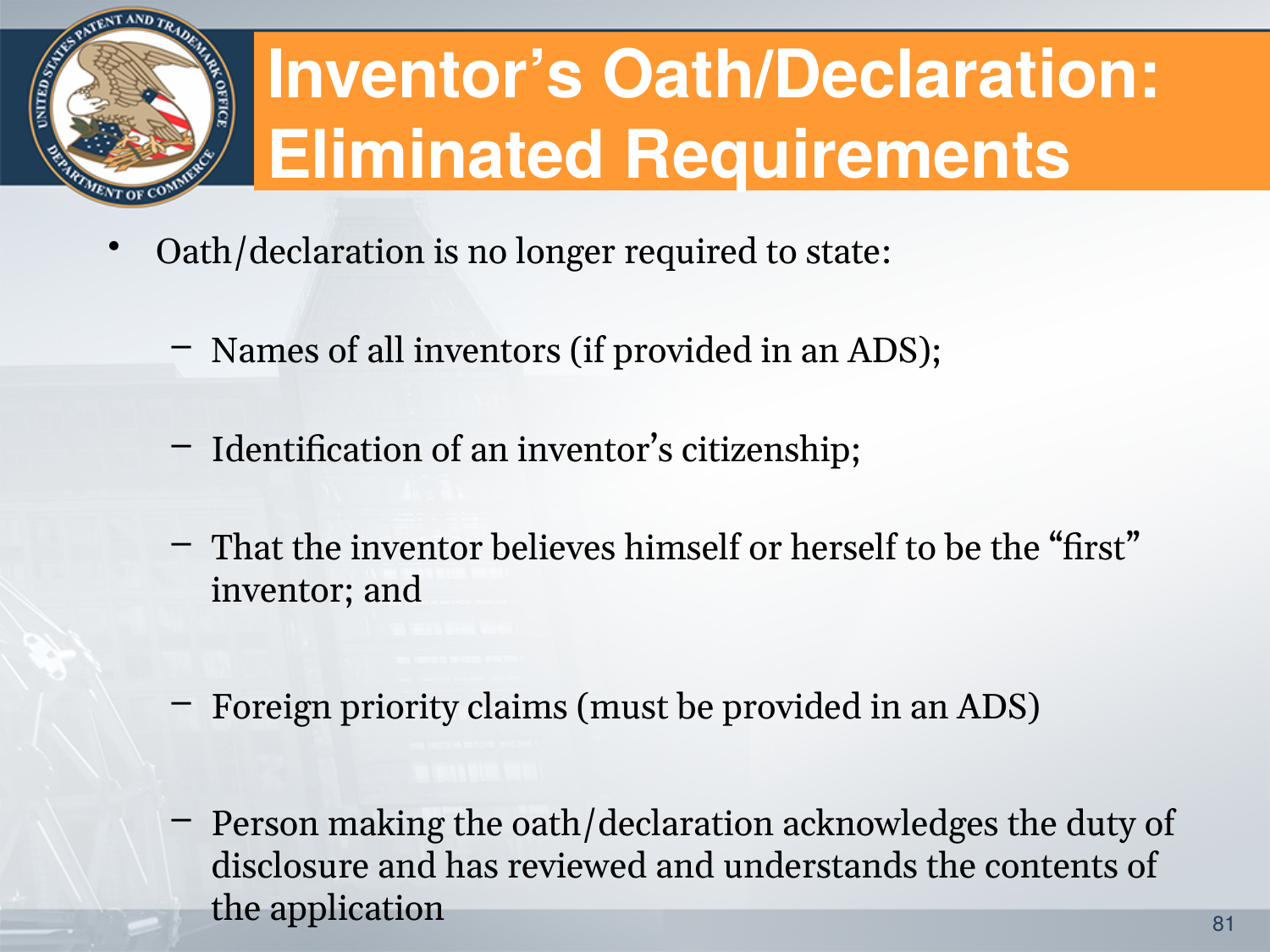

# Inventor’s Oath/Declaration: Eliminated Requirements
Oath/declaration is no longer required to state:

Names of all inventors (if provided in an ADS);

Identification of an inventor’s citizenship;

That the inventor believes himself or herself to be the “first” inventor; and

Foreign priority claims (must be provided in an ADS)

Person making the oath/declaration acknowledges the duty of disclosure and has reviewed and understands the contents of the application

81